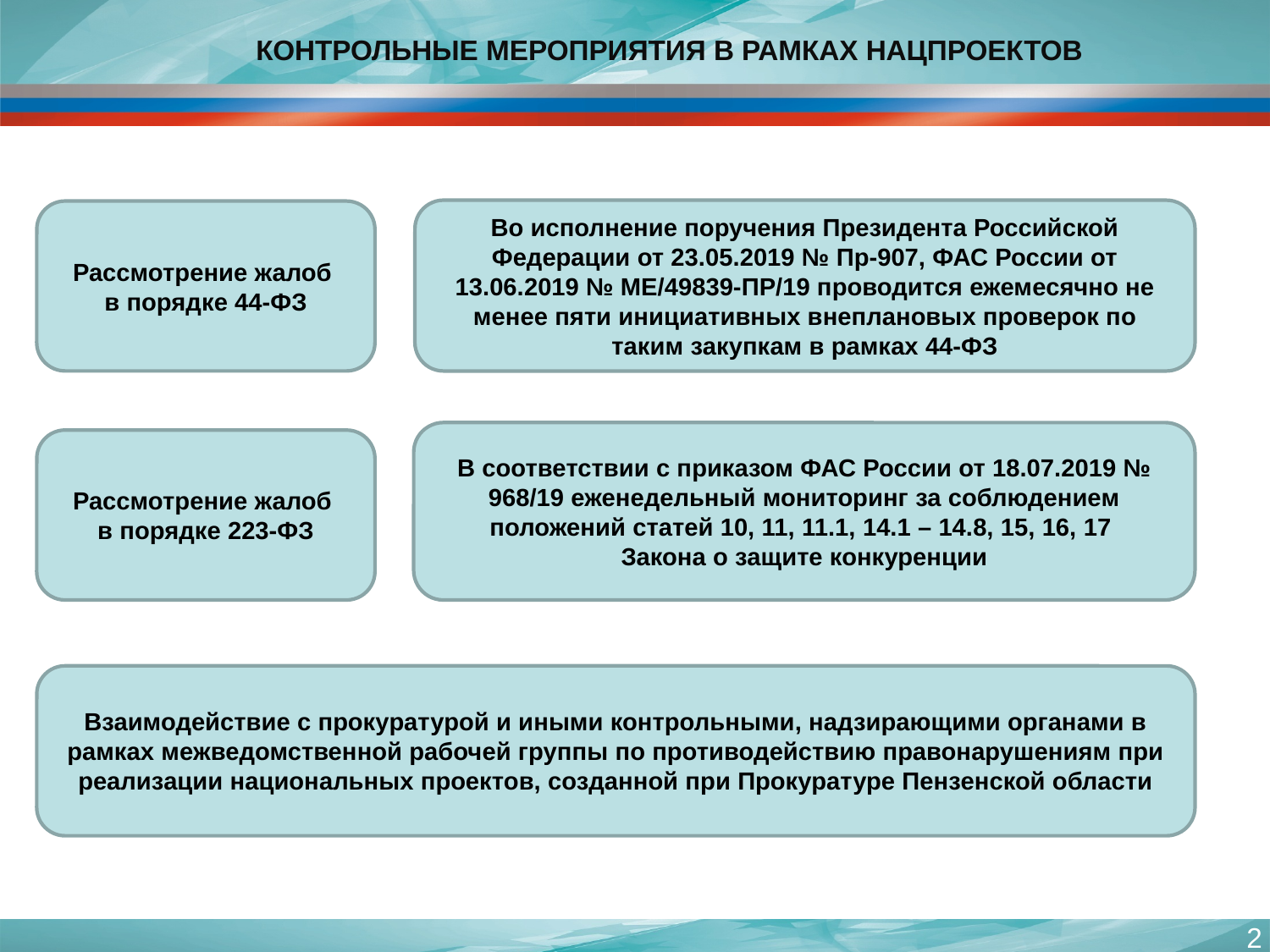

# КОНТРОЛЬНЫЕ МЕРОПРИЯТИЯ В РАМКАХ НАЦПРОЕКТОВ
Во исполнение поручения Президента Российской Федерации от 23.05.2019 № Пр-907, ФАС России от 13.06.2019 № МЕ/49839-ПР/19 проводится ежемесячно не менее пяти инициативных внеплановых проверок по таким закупкам в рамках 44-ФЗ
Рассмотрение жалоб
в порядке 44-ФЗ
В соответствии с приказом ФАС России от 18.07.2019 № 968/19 еженедельный мониторинг за соблюдением положений статей 10, 11, 11.1, 14.1 – 14.8, 15, 16, 17
Закона о защите конкуренции
Рассмотрение жалоб
в порядке 223-ФЗ
Взаимодействие с прокуратурой и иными контрольными, надзирающими органами в рамках межведомственной рабочей группы по противодействию правонарушениям при реализации национальных проектов, созданной при Прокуратуре Пензенской области
2